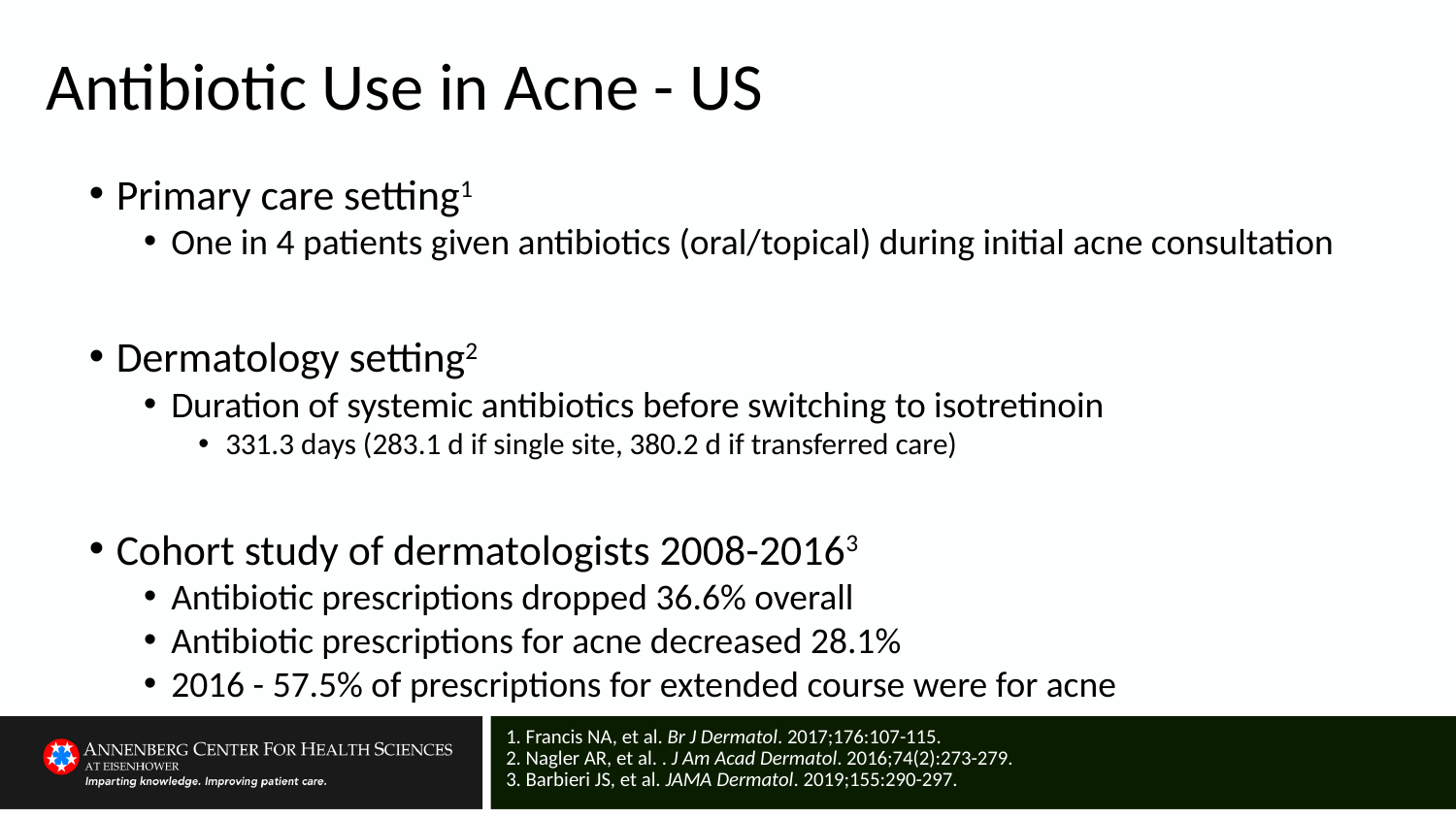

# Antibiotic Use in Acne - US
Primary care setting1
One in 4 patients given antibiotics (oral/topical) during initial acne consultation

Dermatology setting2
Duration of systemic antibiotics before switching to isotretinoin
331.3 days (283.1 d if single site, 380.2 d if transferred care)

Cohort study of dermatologists 2008-20163
Antibiotic prescriptions dropped 36.6% overall
Antibiotic prescriptions for acne decreased 28.1%
2016 - 57.5% of prescriptions for extended course were for acne
1. Francis NA, et al. Br J Dermatol. 2017;176:107-115.
2. Nagler AR, et al. . J Am Acad Dermatol. 2016;74(2):273-279.
3. Barbieri JS, et al. JAMA Dermatol. 2019;155:290-297.